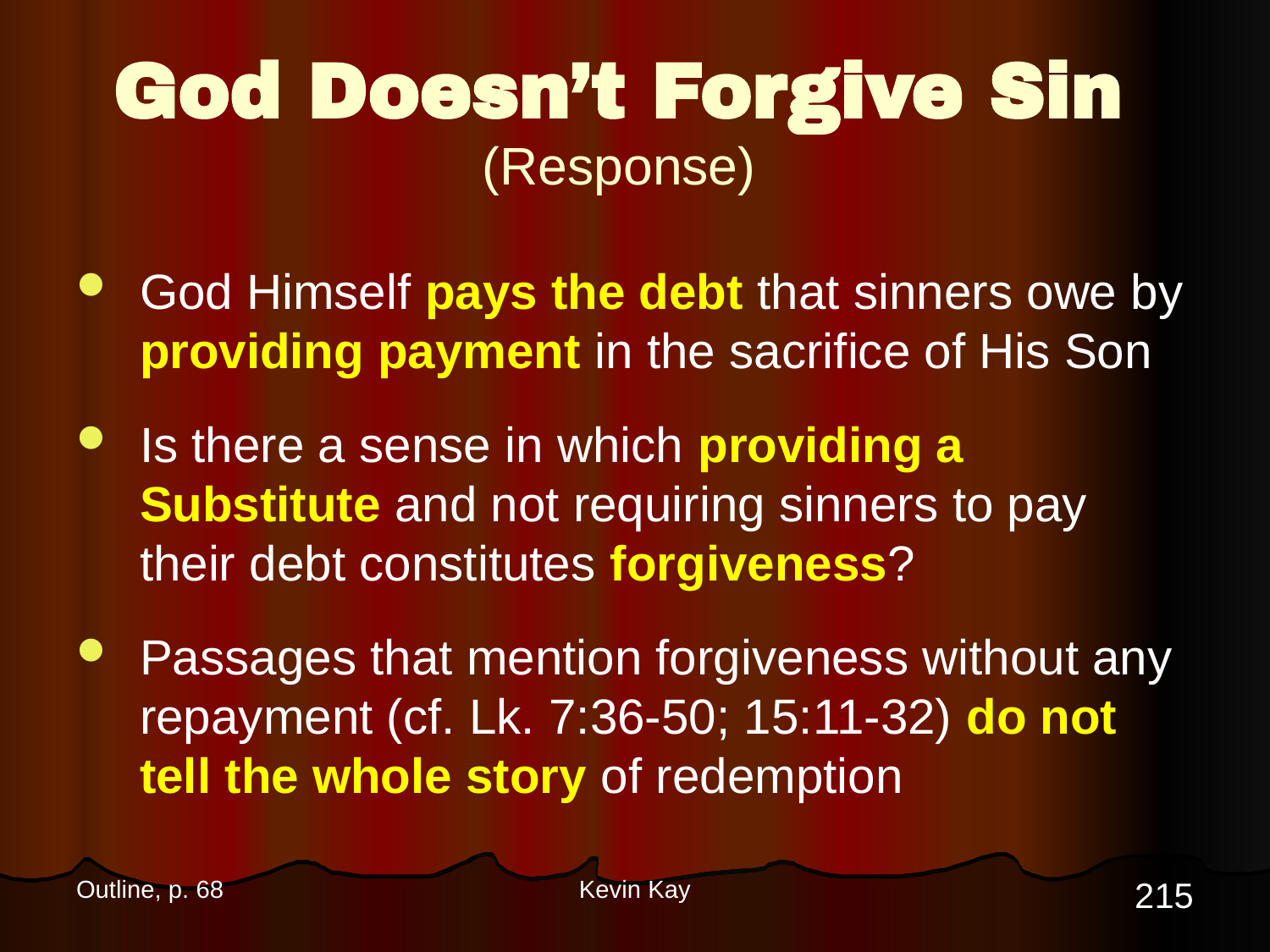

# God Doesn’t Forgive Sin (Response)
God Himself pays the debt that sinners owe by providing payment in the sacrifice of His Son
Is there a sense in which providing a Substitute and not requiring sinners to pay their debt constitutes forgiveness?
Passages that mention forgiveness without any repayment (cf. Lk. 7:36-50; 15:11-32) do not tell the whole story of redemption
215
Outline, p. 68
Kevin Kay